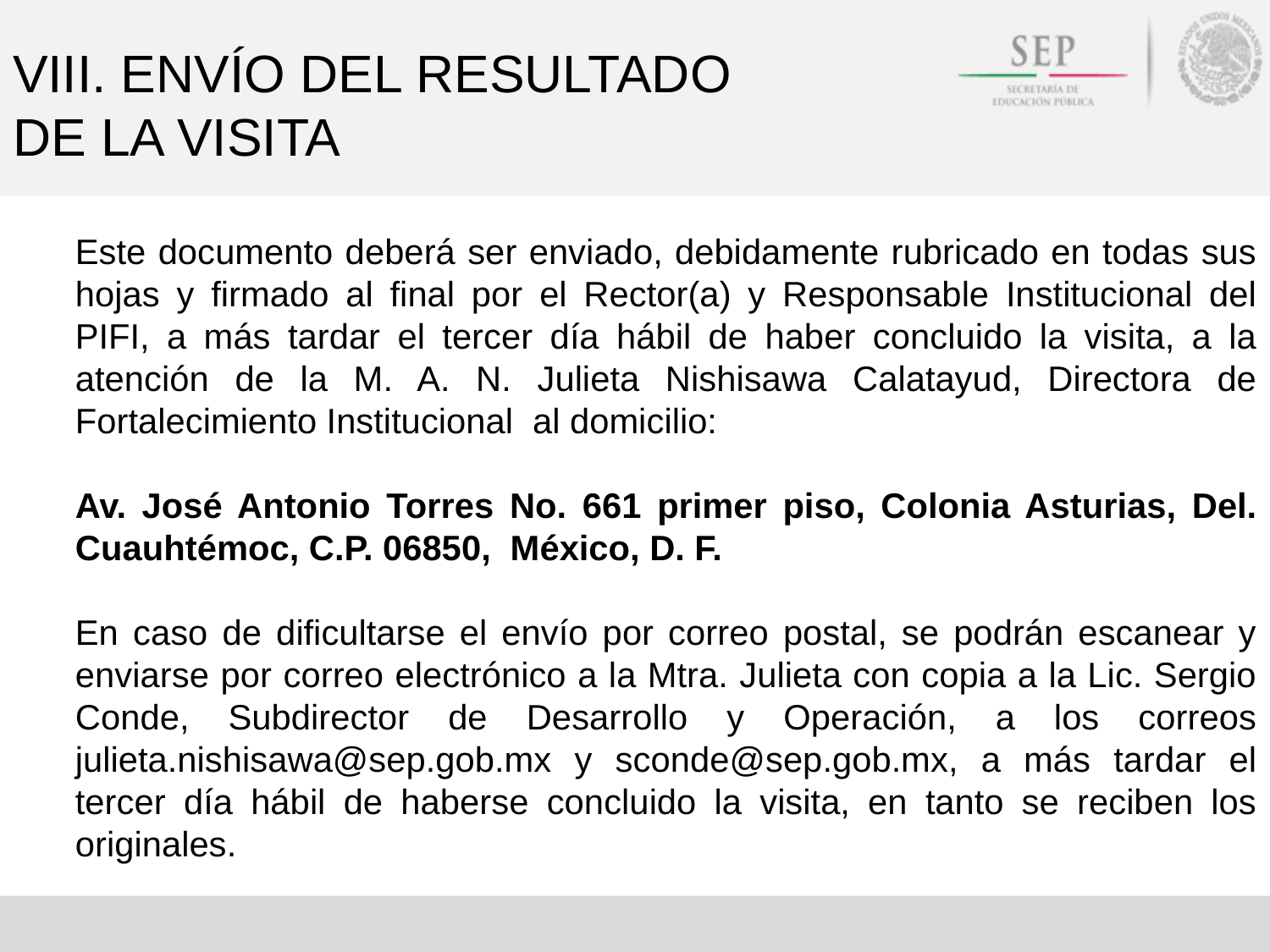

# VIII. ENVÍO DEL RESULTADO DE LA VISITA
Este documento deberá ser enviado, debidamente rubricado en todas sus hojas y firmado al final por el Rector(a) y Responsable Institucional del PIFI, a más tardar el tercer día hábil de haber concluido la visita, a la atención de la M. A. N. Julieta Nishisawa Calatayud, Directora de Fortalecimiento Institucional  al domicilio:

Av. José Antonio Torres No. 661 primer piso, Colonia Asturias, Del. Cuauhtémoc, C.P. 06850,  México, D. F.

En caso de dificultarse el envío por correo postal, se podrán escanear y enviarse por correo electrónico a la Mtra. Julieta con copia a la Lic. Sergio Conde, Subdirector de Desarrollo y Operación, a los correos julieta.nishisawa@sep.gob.mx y sconde@sep.gob.mx, a más tardar el tercer día hábil de haberse concluido la visita, en tanto se reciben los originales.